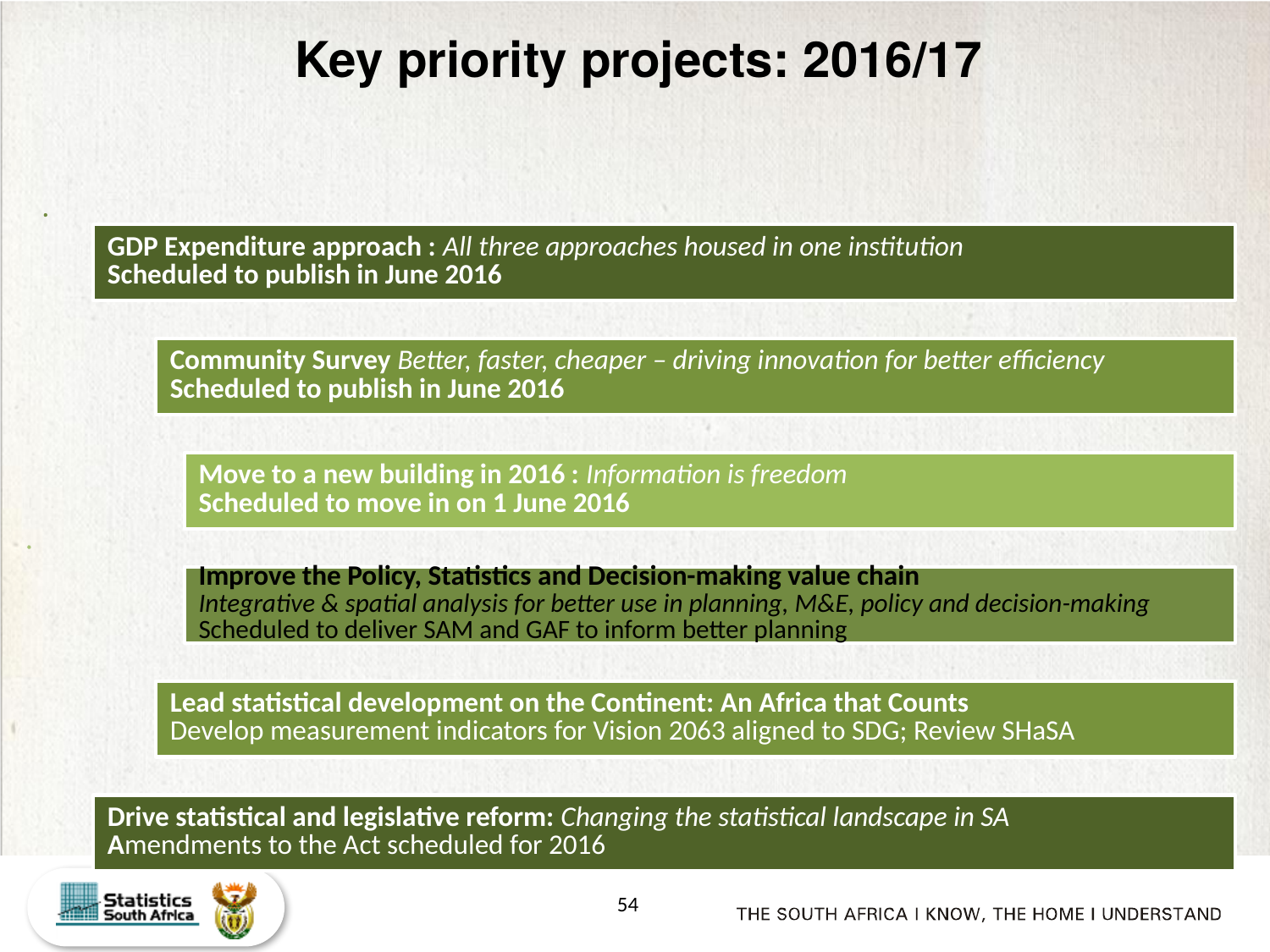

Key priority projects: 2016/17
GDP Expenditure approach : All three approaches housed in one institution
Scheduled to publish in June 2016
Move to a new building in 2016 : Information is freedom
Scheduled to move in on 1 June 2016
Improve the Policy, Statistics and Decision-making value chain
Integrative & spatial analysis for better use in planning, M&E, policy and decision-making
Scheduled to deliver SAM and GAF to inform better planning
Community Survey Better, faster, cheaper – driving innovation for better efficiency
Scheduled to publish in June 2016
Lead statistical development on the Continent: An Africa that Counts
Develop measurement indicators for Vision 2063 aligned to SDG; Review SHaSA
Drive statistical and legislative reform: Changing the statistical landscape in SA
Amendments to the Act scheduled for 2016
54